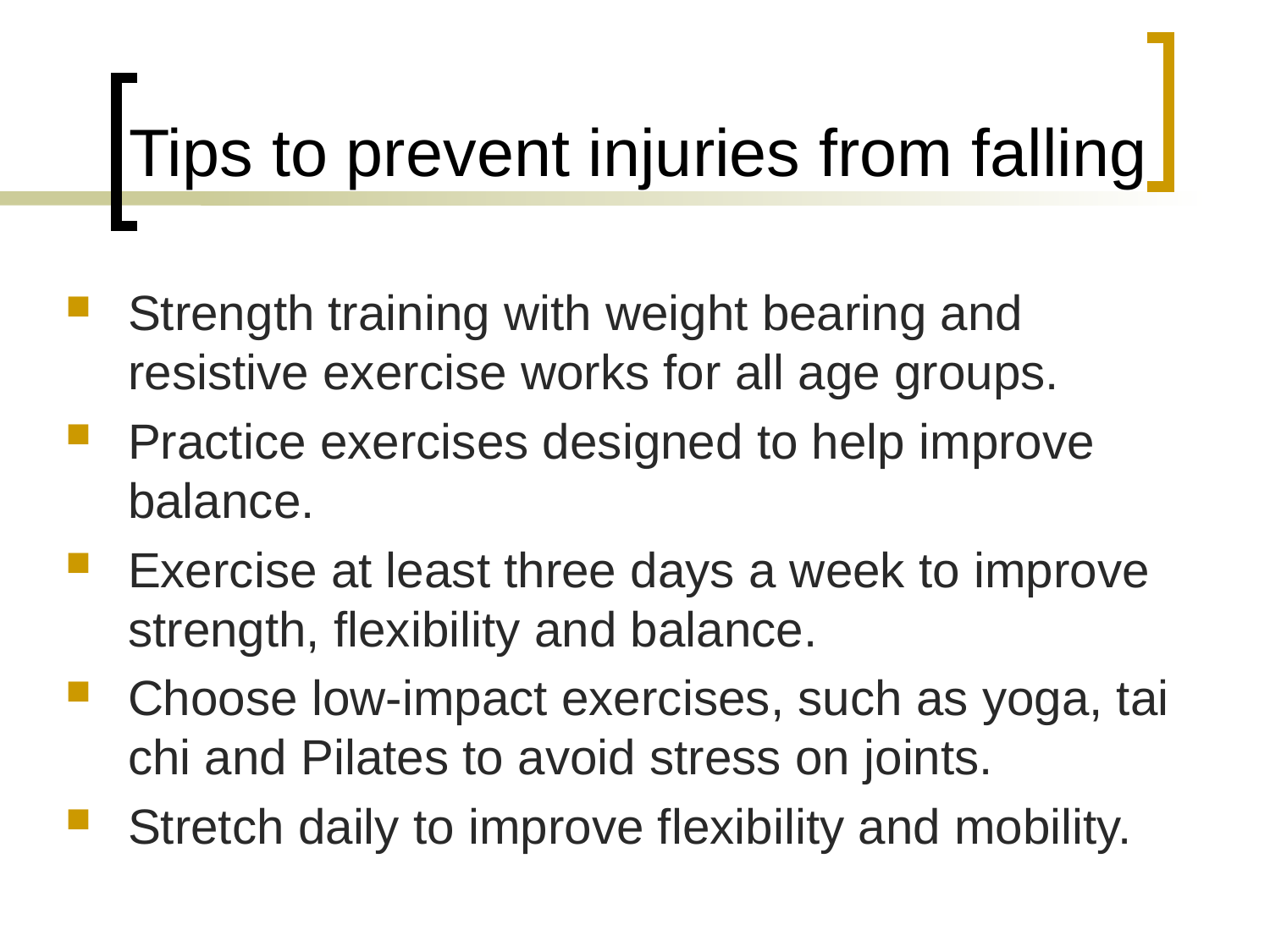

# Tips to prevent injuries from falling
Strength training with weight bearing and resistive exercise works for all age groups.
Practice exercises designed to help improve balance.
Exercise at least three days a week to improve strength, flexibility and balance.
Choose low-impact exercises, such as yoga, tai chi and Pilates to avoid stress on joints.
Stretch daily to improve flexibility and mobility.